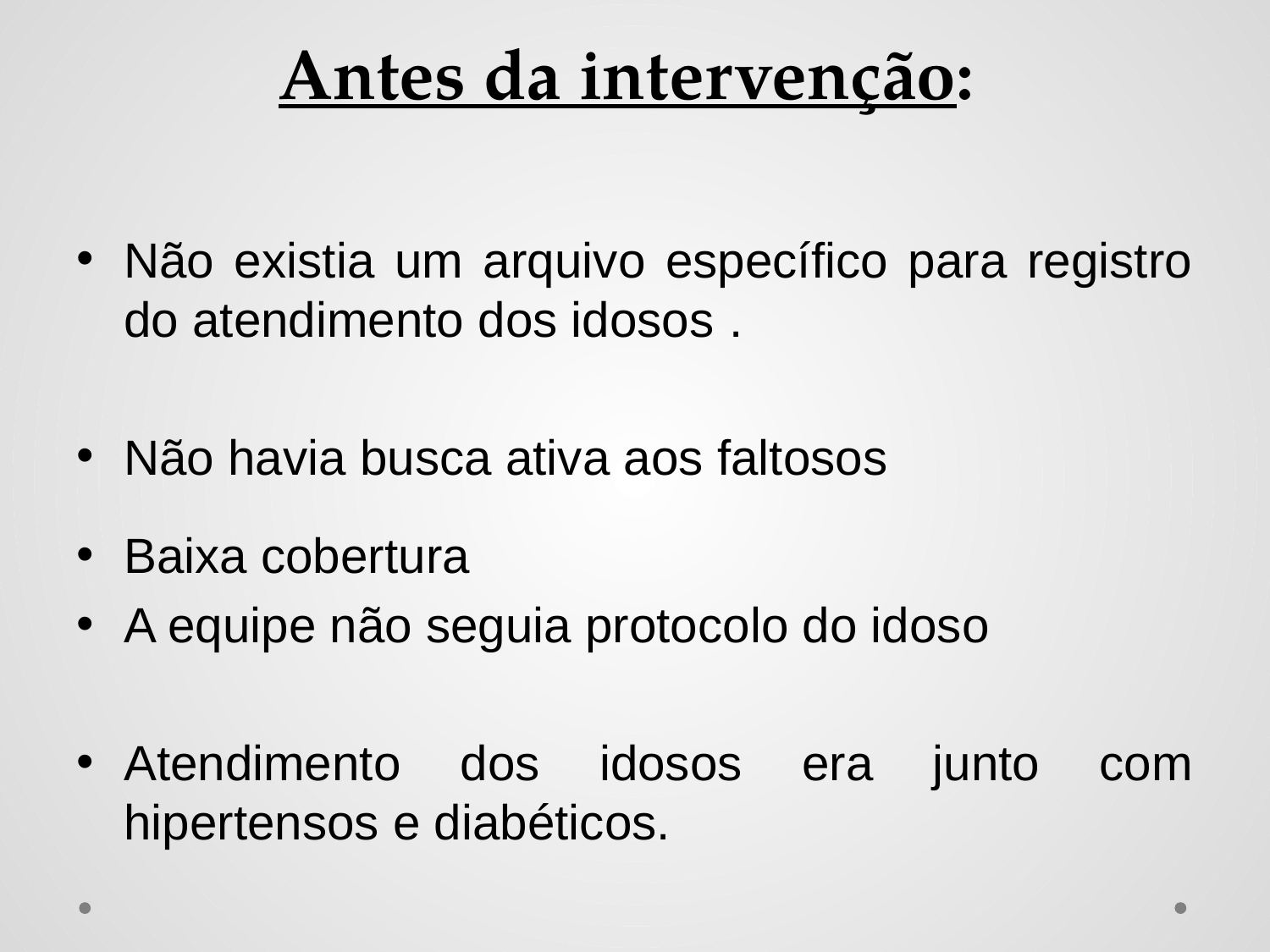

# Antes da intervenção:
Não existia um arquivo específico para registro do atendimento dos idosos .

Não havia busca ativa aos faltosos
Baixa cobertura
A equipe não seguia protocolo do idoso

Atendimento dos idosos era junto com hipertensos e diabéticos.